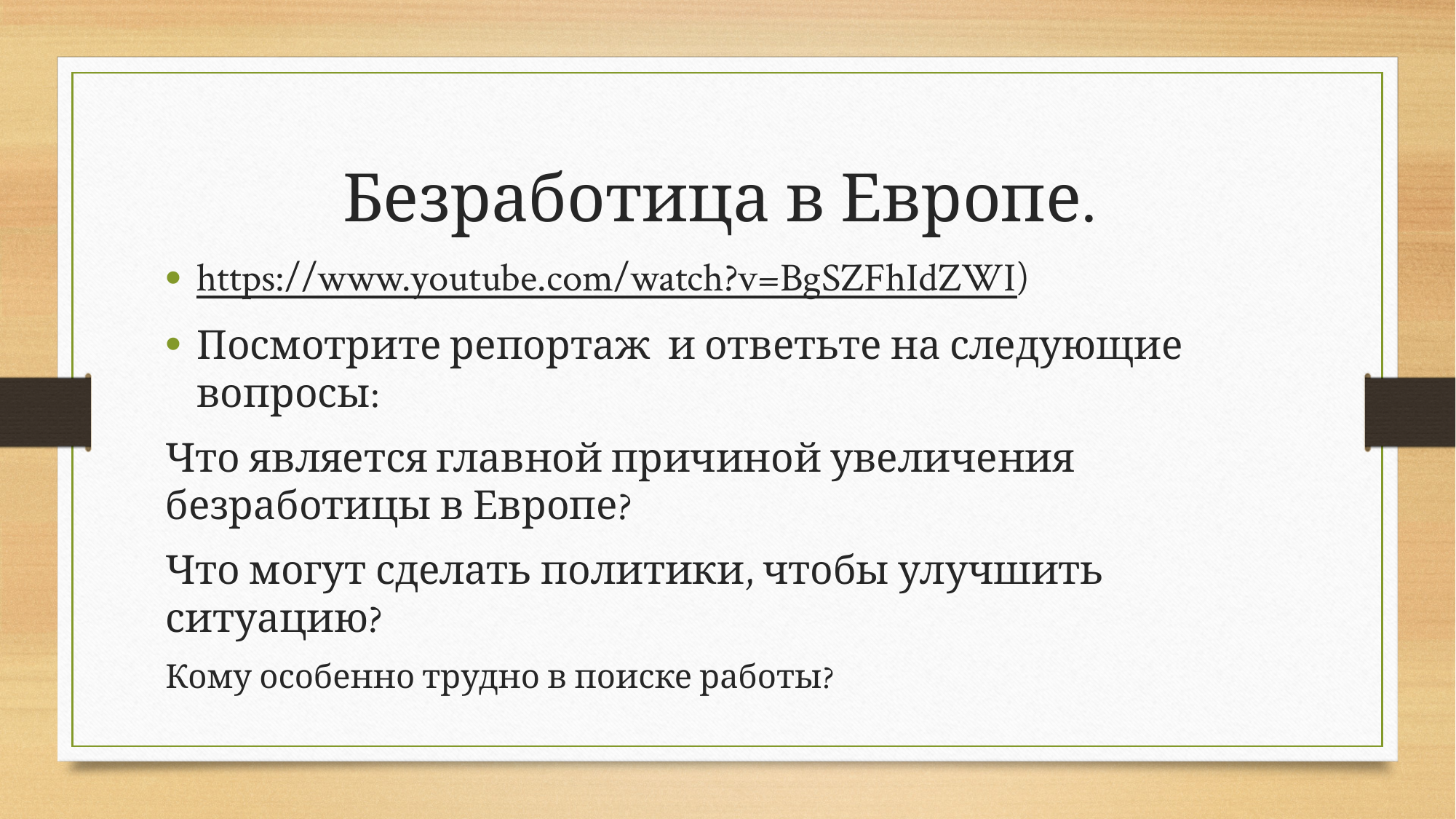

# Безработица в Европе.
https://www.youtube.com/watch?v=BgSZFhIdZWI)
Посмотрите репортаж  и ответьте на следующие вопросы:
Что является главной причиной увеличения безработицы в Европе?
Что могут сделать политики, чтобы улучшить ситуацию?
Кому особенно трудно в поиске работы?